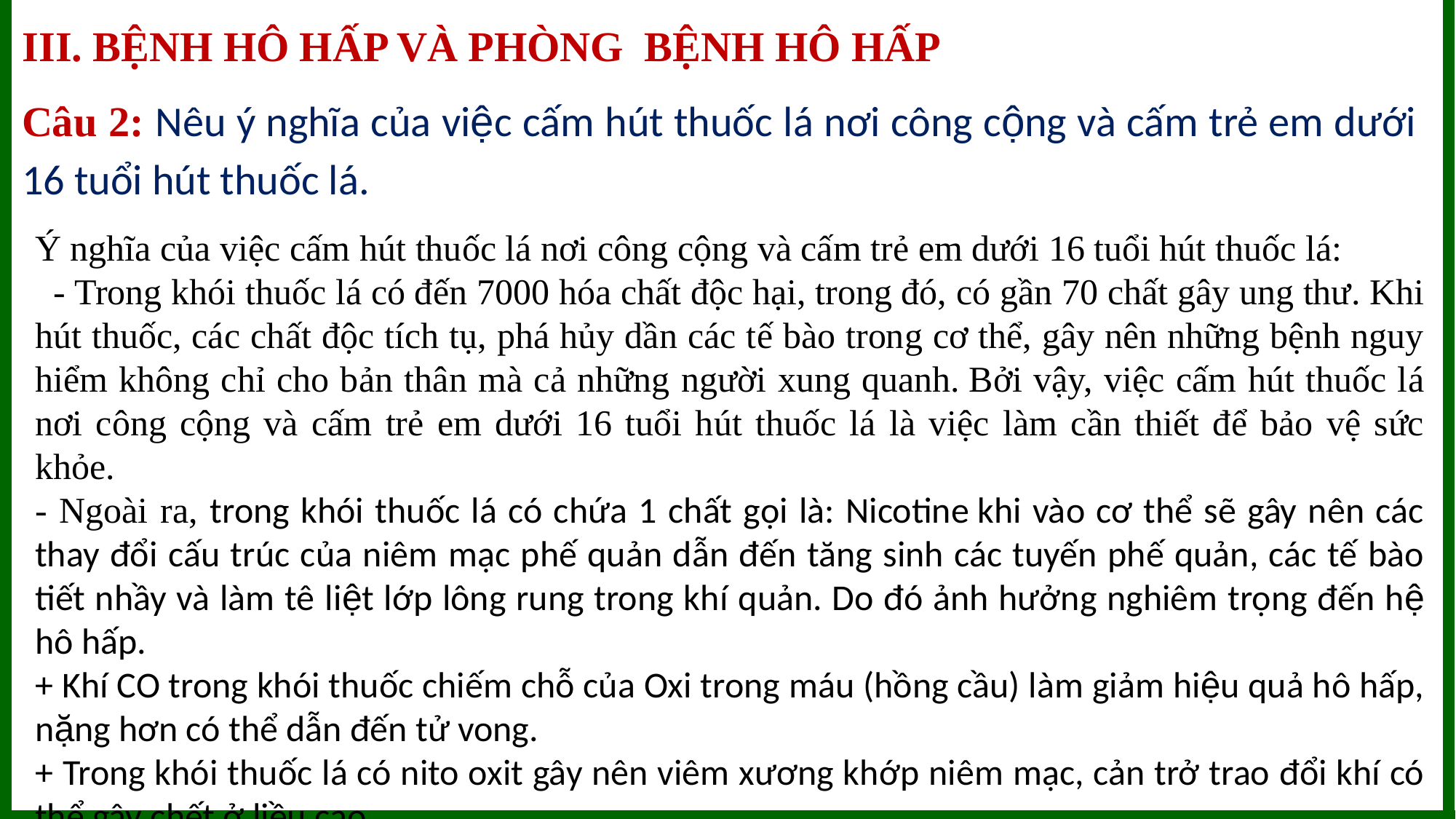

III. BỆNH HÔ HẤP VÀ PHÒNG  BỆNH HÔ HẤP

Câu 2: Nêu ý nghĩa của việc cấm hút thuốc lá nơi công cộng và cấm trẻ em dưới 16 tuổi hút thuốc lá.
Ý nghĩa của việc cấm hút thuốc lá nơi công cộng và cấm trẻ em dưới 16 tuổi hút thuốc lá:
  - Trong khói thuốc lá có đến 7000 hóa chất độc hại, trong đó, có gần 70 chất gây ung thư. Khi hút thuốc, các chất độc tích tụ, phá hủy dần các tế bào trong cơ thể, gây nên những bệnh nguy hiểm không chỉ cho bản thân mà cả những người xung quanh. Bởi vậy, việc cấm hút thuốc lá nơi công cộng và cấm trẻ em dưới 16 tuổi hút thuốc lá là việc làm cần thiết để bảo vệ sức khỏe.
- Ngoài ra, trong khói thuốc lá có chứa 1 chất gọi là: Nicotine khi vào cơ thể sẽ gây nên các thay đổi cấu trúc của niêm mạc phế quản dẫn đến tăng sinh các tuyến phế quản, các tế bào tiết nhầy và làm tê liệt lớp lông rung trong khí quản. Do đó ảnh hưởng nghiêm trọng đến hệ hô hấp.
+ Khí CO trong khói thuốc chiếm chỗ của Oxi trong máu (hồng cầu) làm giảm hiệu quả hô hấp, nặng hơn có thể dẫn đến tử vong.
+ Trong khói thuốc lá có nito oxit gây nên viêm xương khớp niêm mạc, cản trở trao đổi khí có thể gây chết ở liều cao.